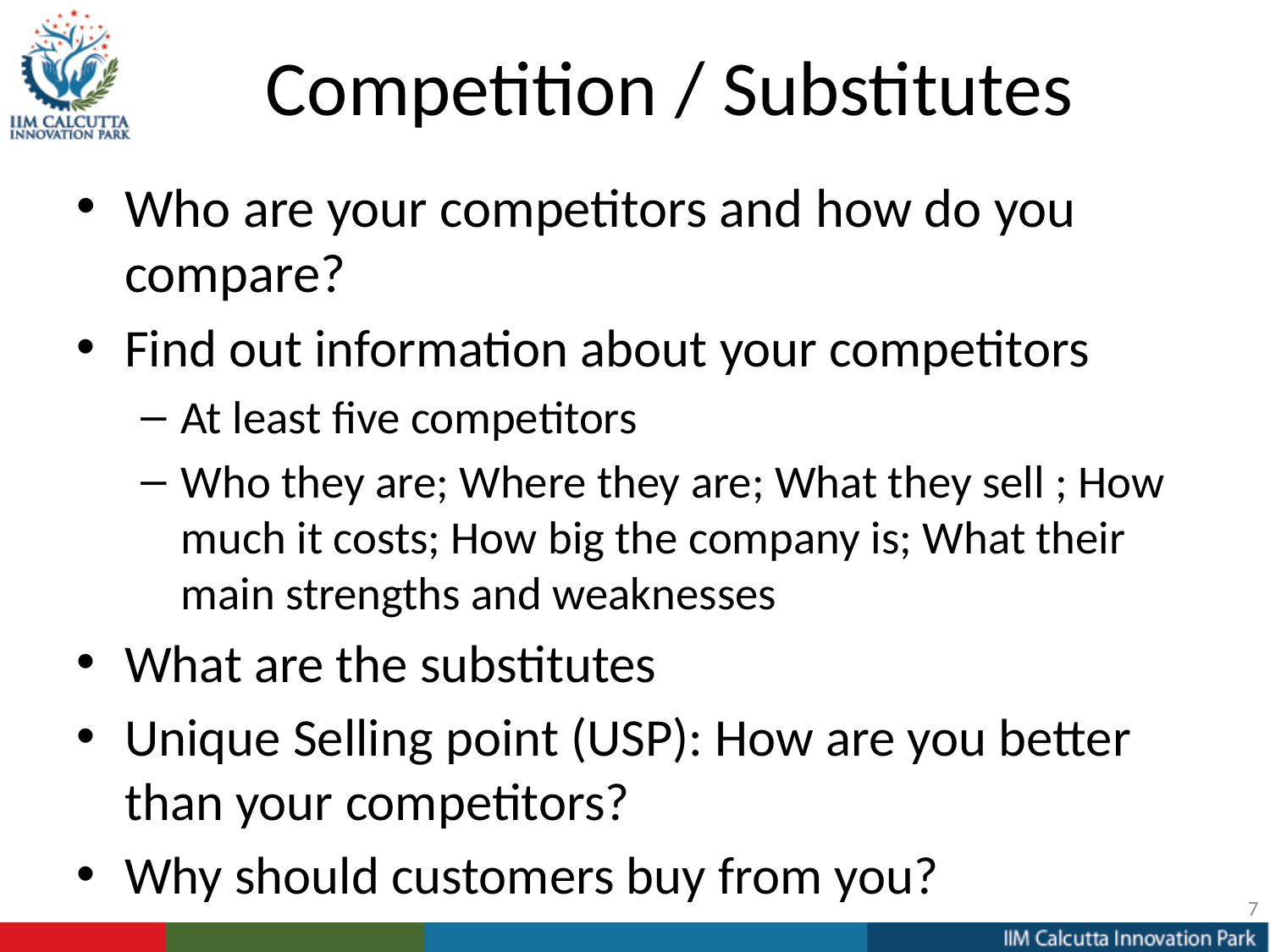

# Competition / Substitutes
Who are your competitors and how do you compare?
Find out information about your competitors
At least five competitors
Who they are; Where they are; What they sell ; How much it costs; How big the company is; What their main strengths and weaknesses
What are the substitutes
Unique Selling point (USP): How are you better than your competitors?
Why should customers buy from you?
7